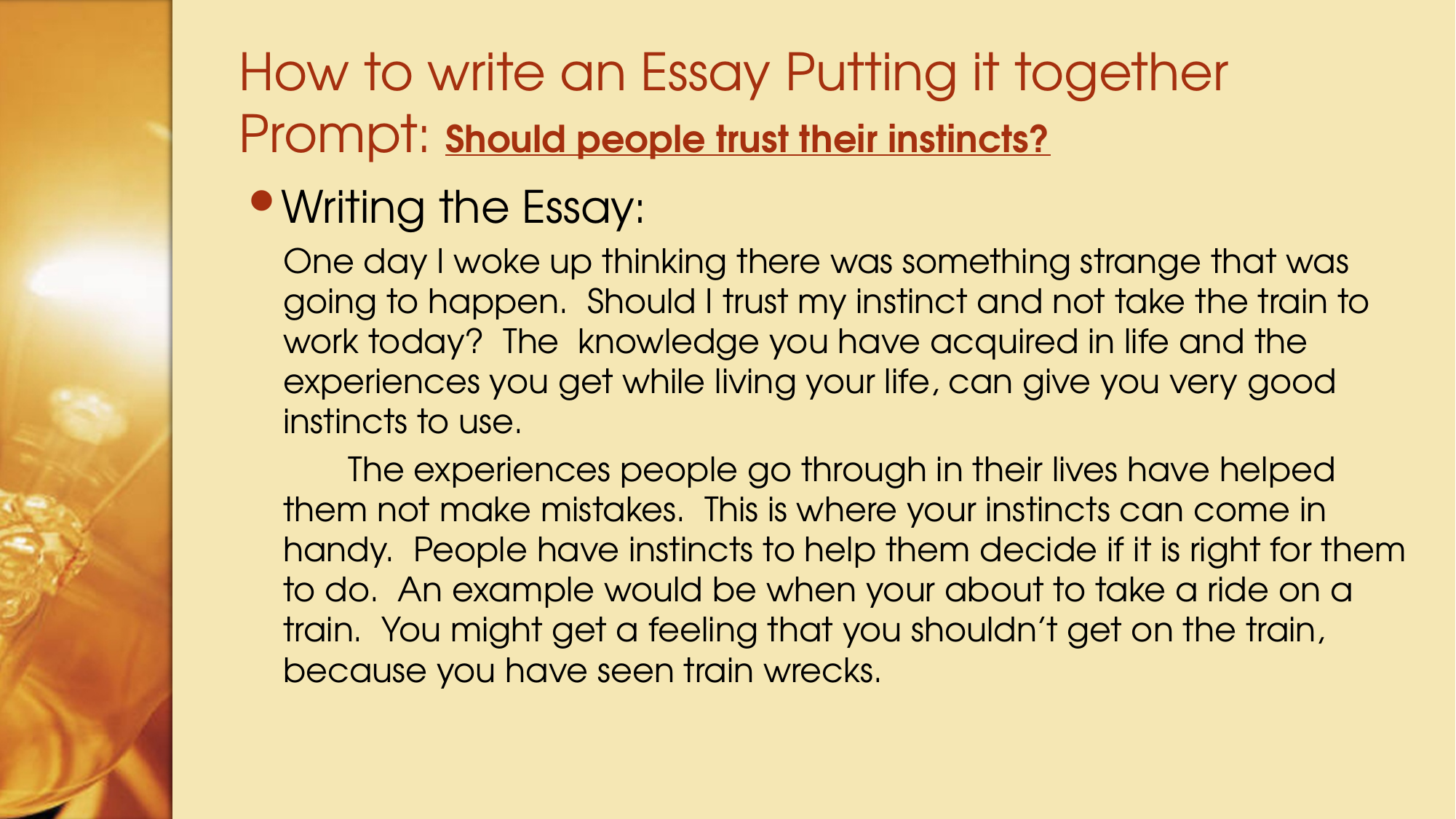

# How to write an Essay Putting it together Prompt: Should people trust their instincts?
Writing the Essay:
One day I woke up thinking there was something strange that was going to happen.  Should I trust my instinct and not take the train to work today?  The  knowledge you have acquired in life and the experiences you get while living your life, can give you very good instincts to use.
       The experiences people go through in their lives have helped them not make mistakes.  This is where your instincts can come in handy.  People have instincts to help them decide if it is right for them to do.  An example would be when your about to take a ride on a train.  You might get a feeling that you shouldn’t get on the train, because you have seen train wrecks.